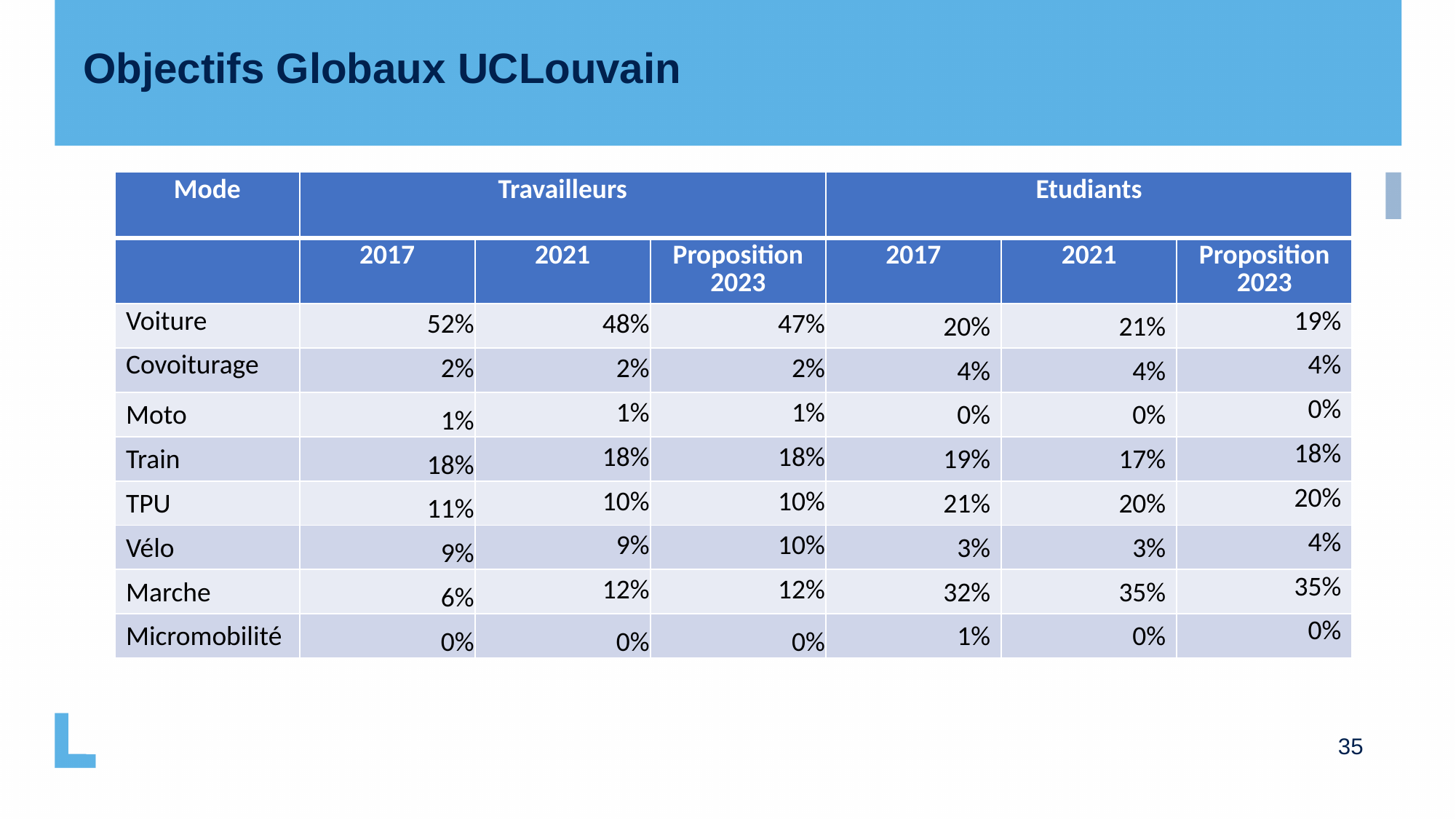

Objectifs Globaux UCLouvain
| Mode | Travailleurs |  |  | Etudiants |  |  |
| --- | --- | --- | --- | --- | --- | --- |
|  | 2017 | 2021 | Proposition 2023 | 2017 | 2021 | Proposition 2023 |
| Voiture | 52% | 48% | 47% | 20% | 21% | 19% |
| Covoiturage | 2% | 2% | 2% | 4% | 4% | 4% |
| Moto | 1% | 1% | 1% | 0% | 0% | 0% |
| Train | 18% | 18% | 18% | 19% | 17% | 18% |
| TPU | 11% | 10% | 10% | 21% | 20% | 20% |
| Vélo | 9% | 9% | 10% | 3% | 3% | 4% |
| Marche | 6% | 12% | 12% | 32% | 35% | 35% |
| Micromobilité | 0% | 0% | 0% | 1% | 0% | 0% |

35